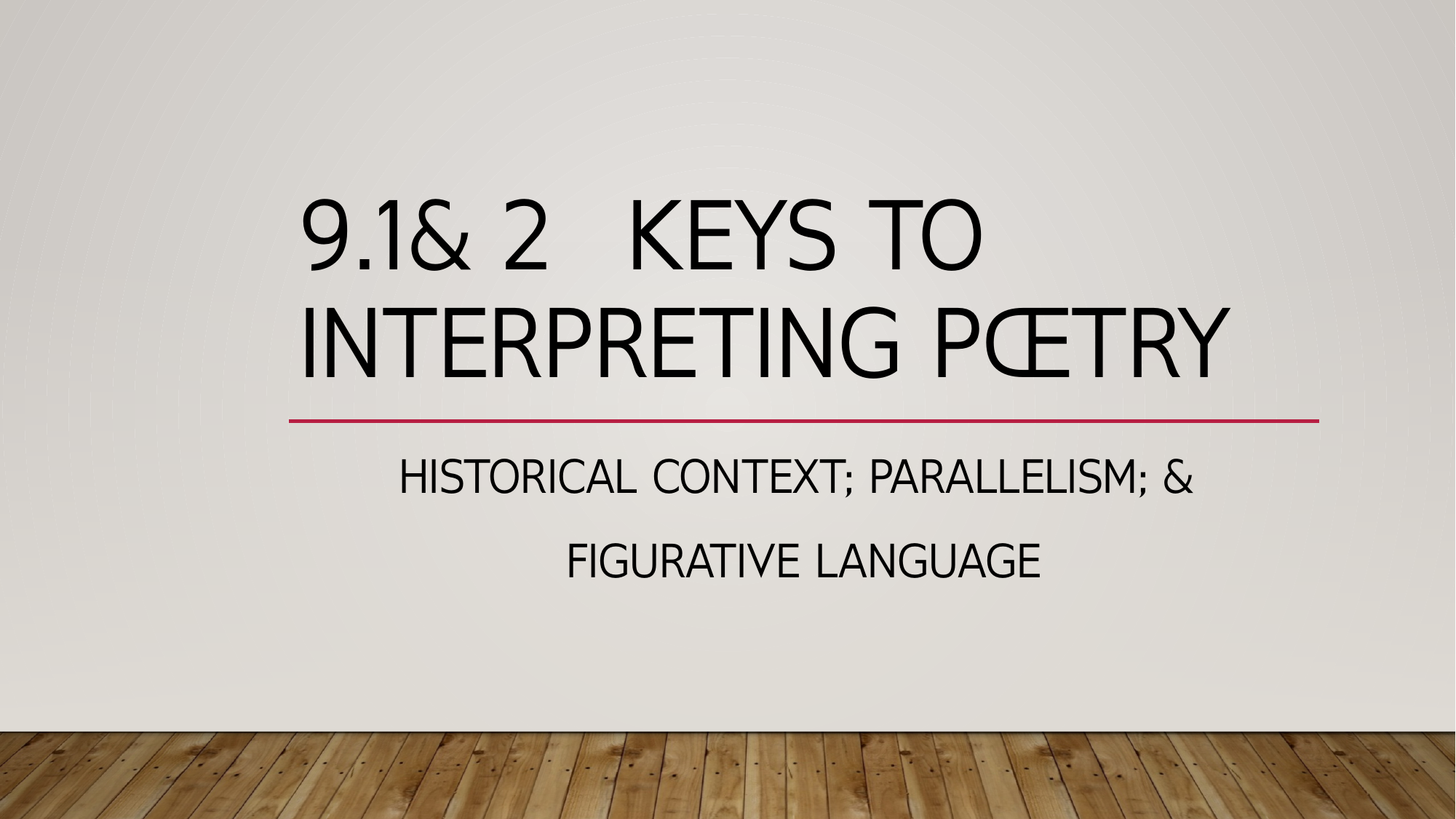

# 9.1	& 2	Keys to interpreting Poetry
Historical context; Parallelism; &
Figurative Language